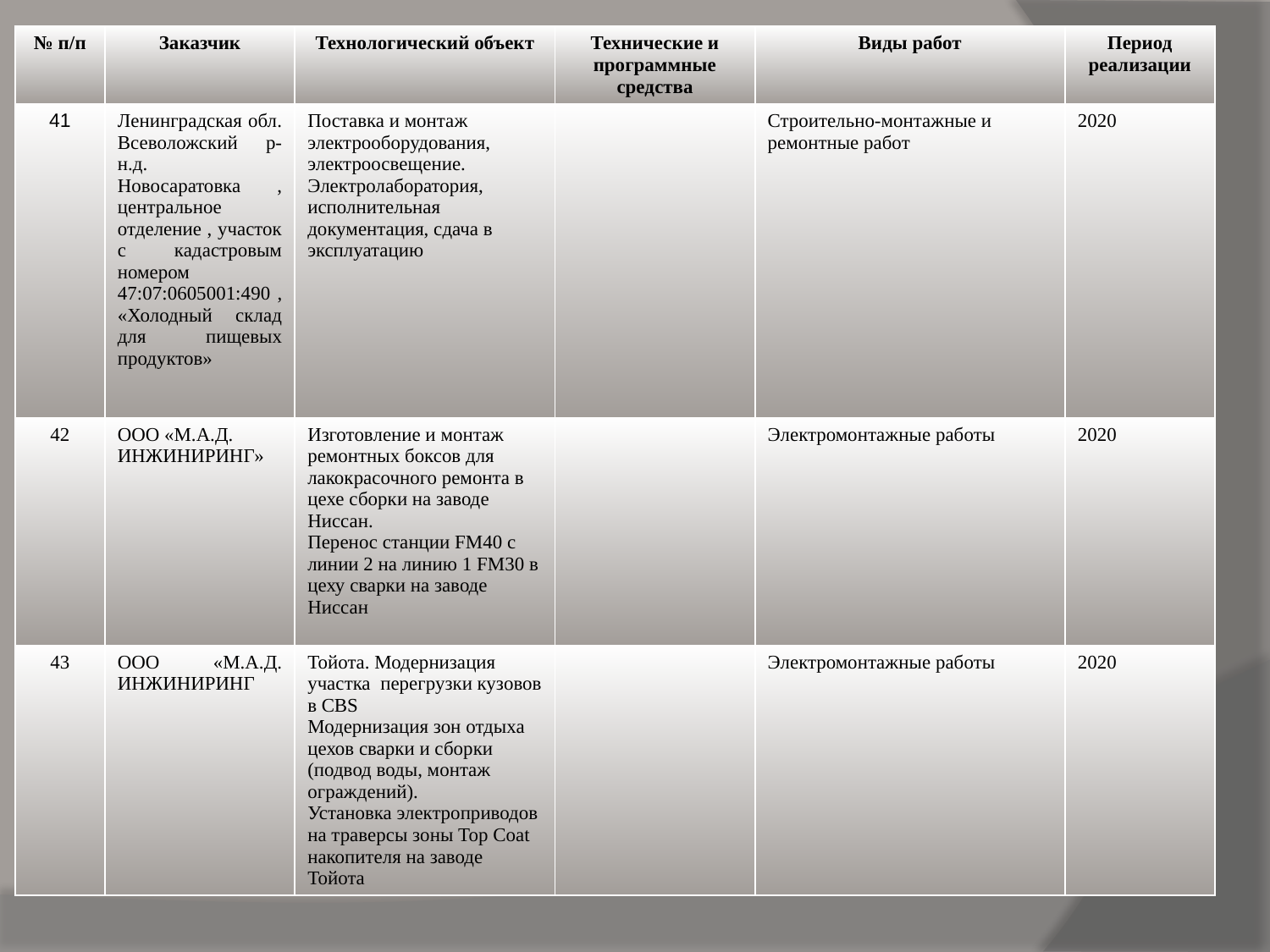

| № п/п | Заказчик | Технологический объект | Технические и программные средства | Виды работ | Период реализации |
| --- | --- | --- | --- | --- | --- |
| 41 | Ленинградская обл. Всеволожский р-н.д. Новосаратовка , центральное отделение , участок с кадастровым номером 47:07:0605001:490 , «Холодный склад для пищевых продуктов» | Поставка и монтаж электрооборудования, электроосвещение. Электролаборатория, исполнительная документация, сдача в эксплуатацию |  | Строительно-монтажные и ремонтные работ | 2020 |
| 42 | ООО «М.А.Д. ИНЖИНИРИНГ» | Изготовление и монтаж ремонтных боксов для лакокрасочного ремонта в цехе сборки на заводе Ниссан. Перенос станции FM40 c линии 2 на линию 1 FM30 в цеху сварки на заводе Ниссан |  | Электромонтажные работы | 2020 |
| 43 | ООО «М.А.Д. ИНЖИНИРИНГ | Тойота. Модернизация участка перегрузки кузовов в CBS Модернизация зон отдыха цехов сварки и сборки (подвод воды, монтаж ограждений). Установка электроприводов на траверсы зоны Top Coat накопителя на заводе Тойота |  | Электромонтажные работы | 2020 |